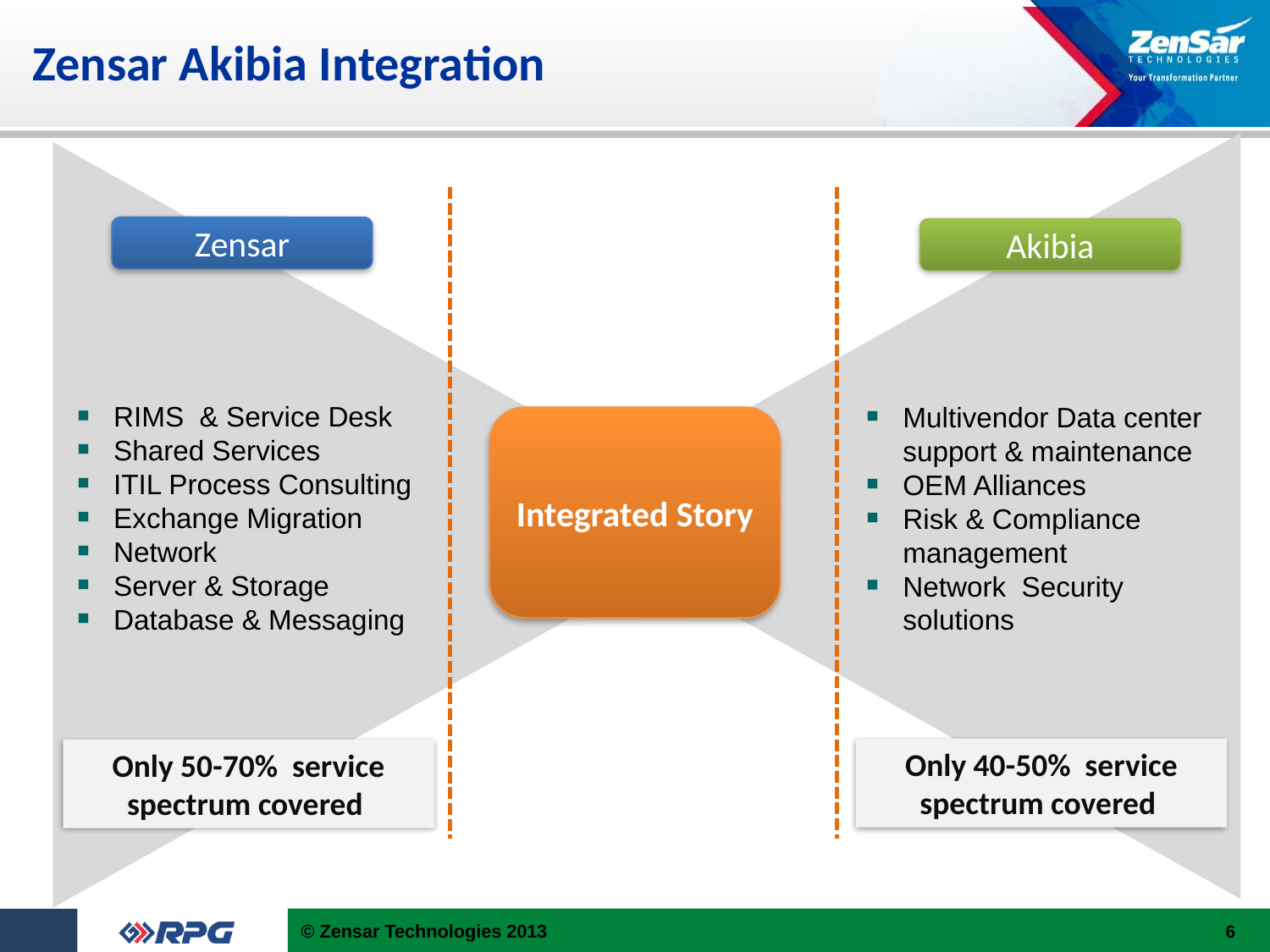

# Zensar Akibia Integration

Zensar
Akibia

RIMS  & Service Desk
Shared Services
ITIL Process Consulting
Exchange Migration
Network
Server & Storage
Database & Messaging
Multivendor Data center support & maintenance
OEM Alliances
Risk & Compliance management
Network  Security solutions
Integrated Story
Only 40-50%  service spectrum covered
Only 50-70%  service spectrum covered
© Zensar Technologies 2013
6